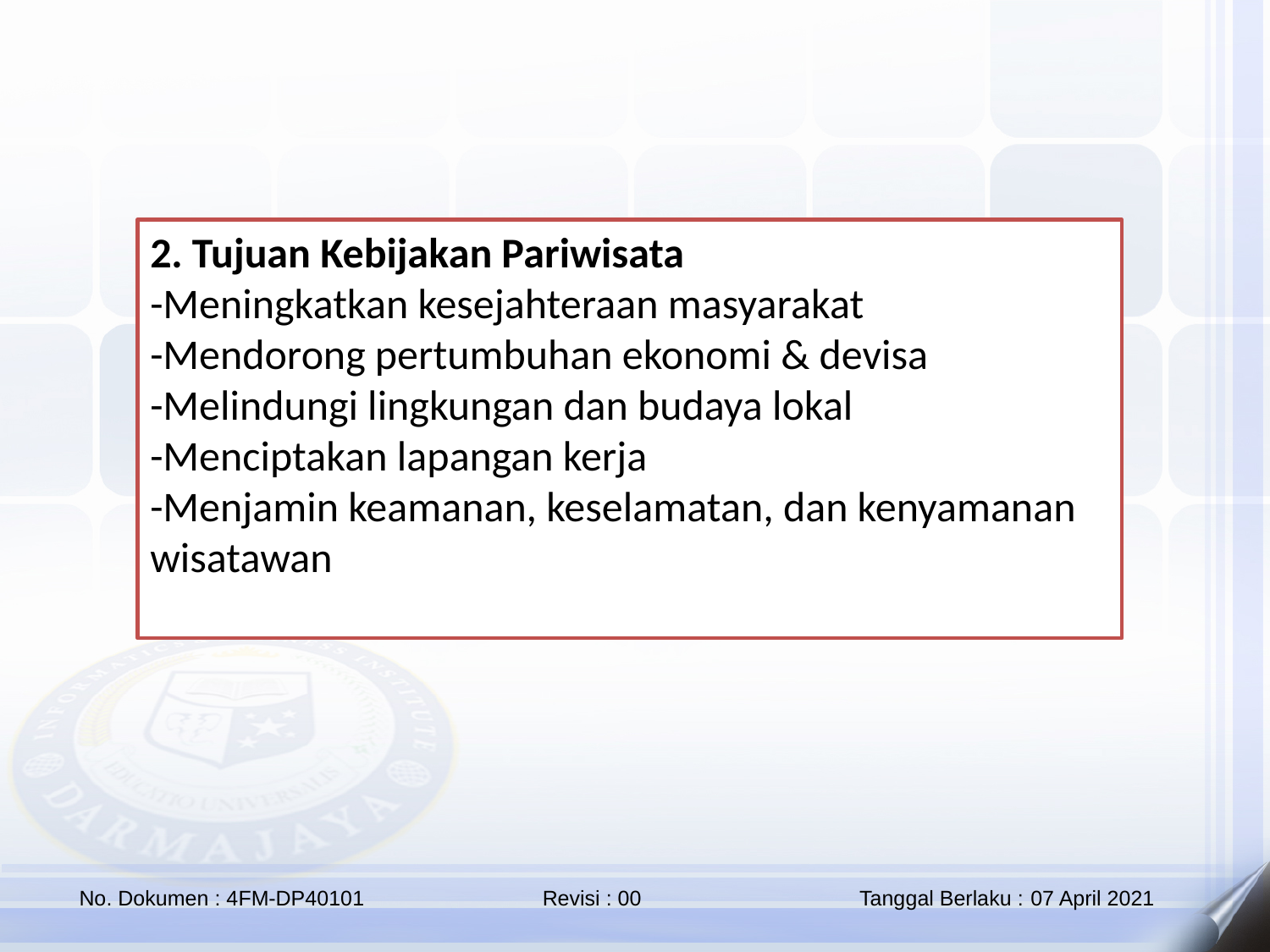

2. Tujuan Kebijakan Pariwisata
-Meningkatkan kesejahteraan masyarakat
-Mendorong pertumbuhan ekonomi & devisa
-Melindungi lingkungan dan budaya lokal
-Menciptakan lapangan kerja
-Menjamin keamanan, keselamatan, dan kenyamanan wisatawan